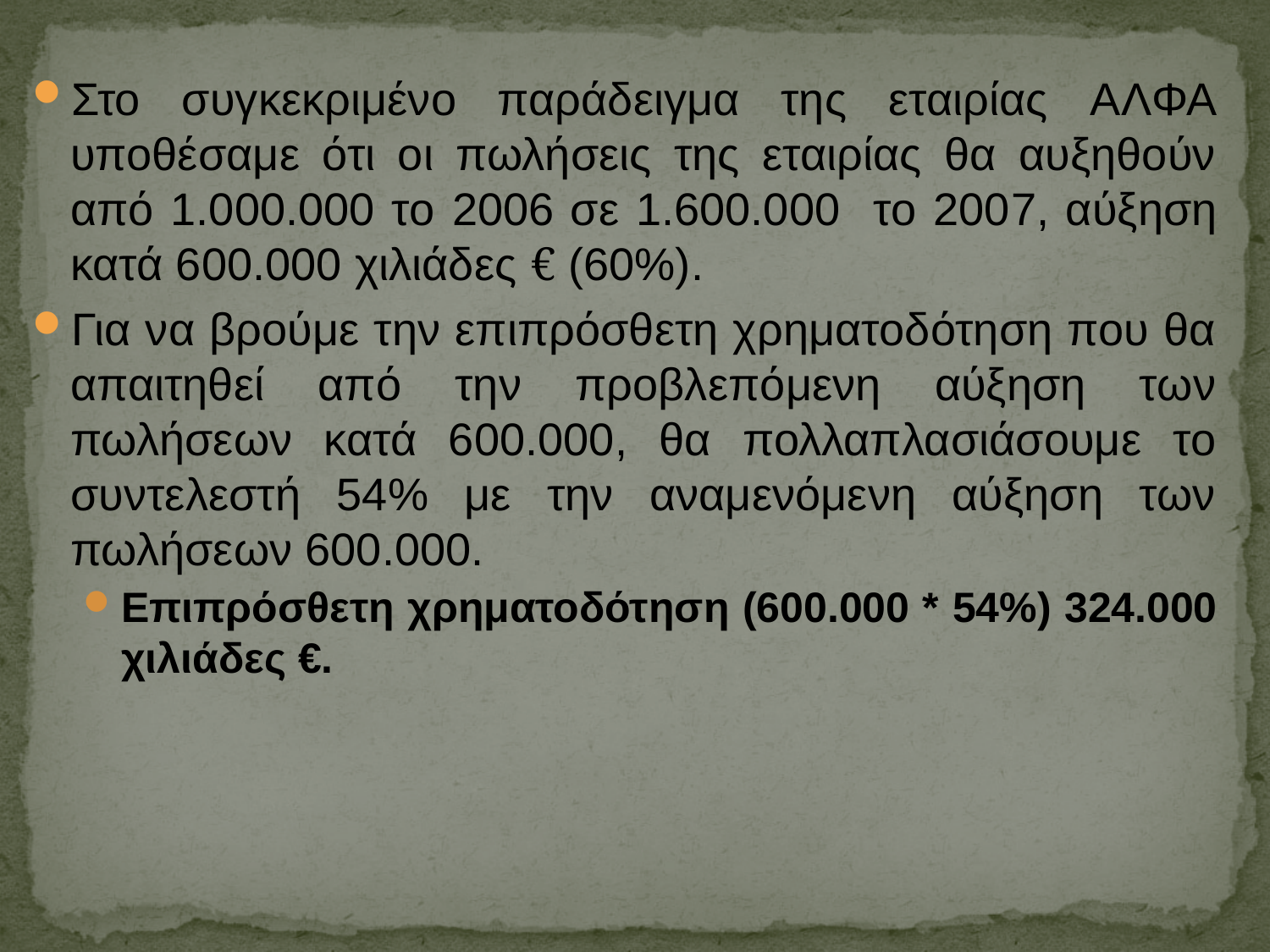

Στο συγκεκριμένο παράδειγμα της εταιρίας ΑΛΦΑ υποθέσαμε ότι οι πωλήσεις της εταιρίας θα αυξηθούν από 1.000.000 το 2006 σε 1.600.000  το 2007, αύξηση κατά 600.000 χιλιάδες € (60%).
Για να βρούμε την επιπρόσθετη χρηματοδότηση που θα απαιτηθεί από την προβλεπόμενη αύξηση των πωλήσεων κατά 600.000, θα πολλαπλασιάσουμε το συντελεστή 54% με την αναμενόμενη αύξηση των πωλήσεων 600.000.
Επιπρόσθετη χρηματοδότηση (600.000 * 54%) 324.000 χιλιάδες €.